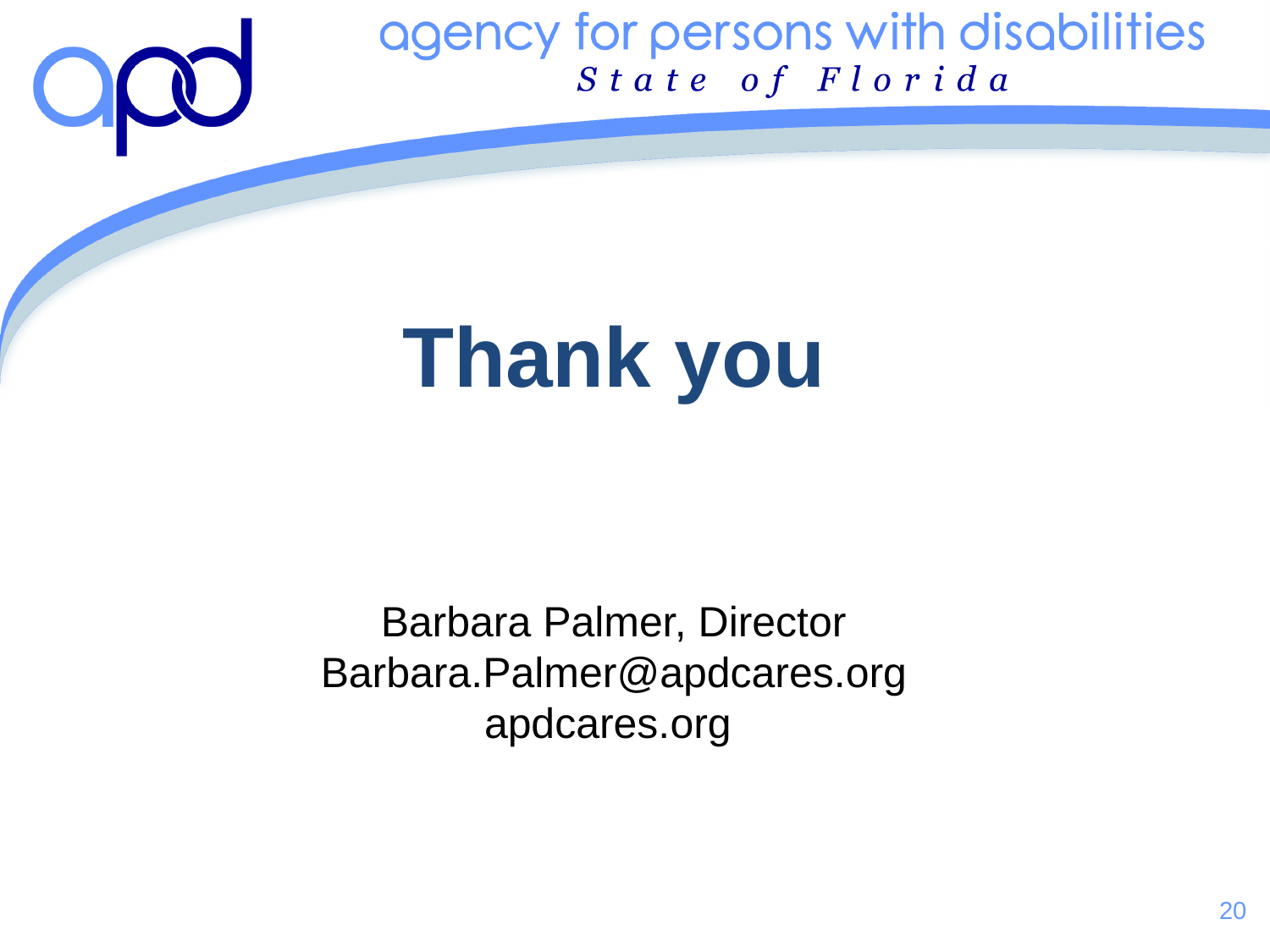

Thank you

Barbara Palmer, Director
Barbara.Palmer@apdcares.org
apdcares.org
20